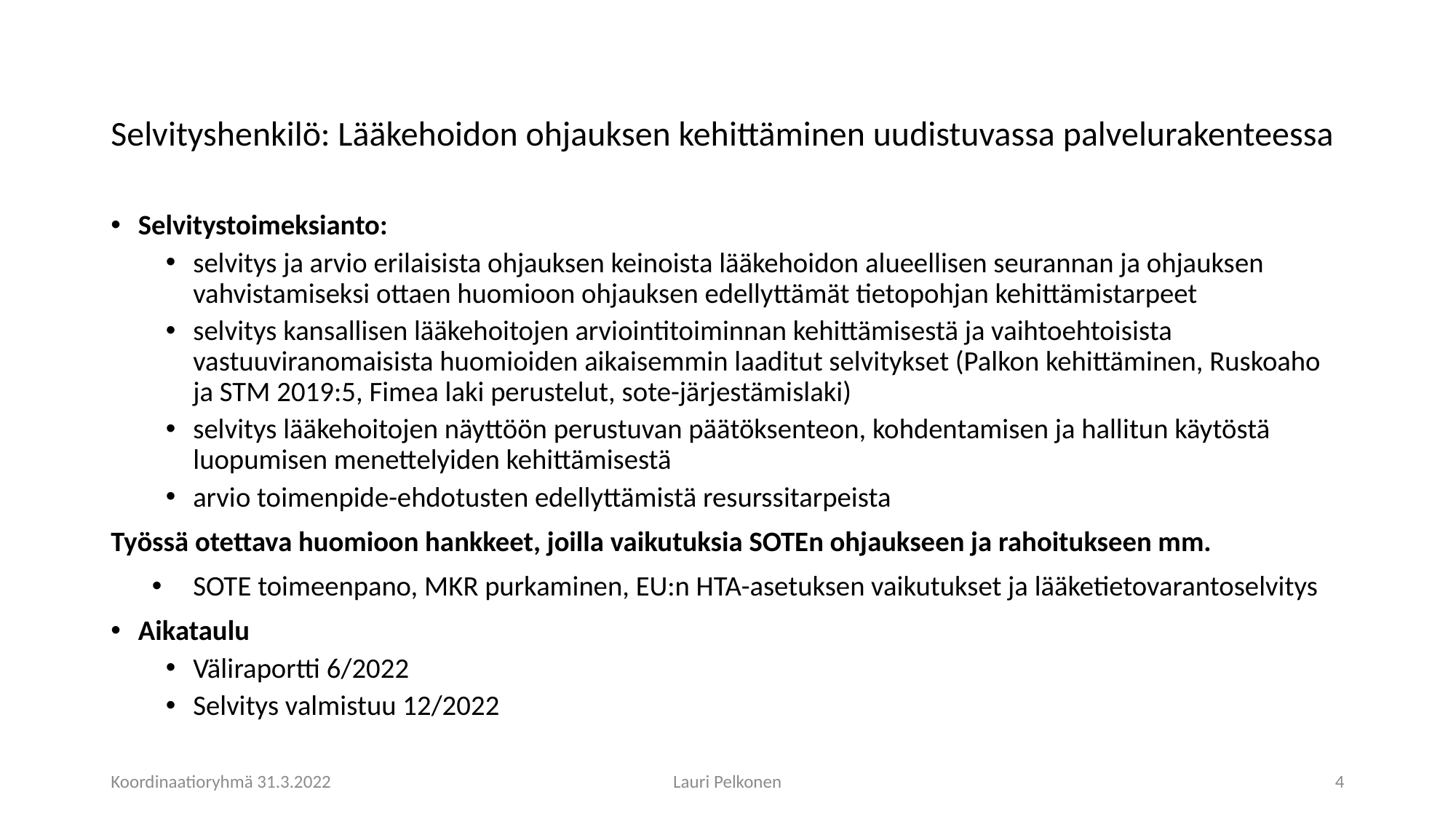

# Selvityshenkilö: Lääkehoidon ohjauksen kehittäminen uudistuvassa palvelurakenteessa
Selvitystoimeksianto:
selvitys ja arvio erilaisista ohjauksen keinoista lääkehoidon alueellisen seurannan ja ohjauksen vahvistamiseksi ottaen huomioon ohjauksen edellyttämät tietopohjan kehittämistarpeet
selvitys kansallisen lääkehoitojen arviointitoiminnan kehittämisestä ja vaihtoehtoisista vastuuviranomaisista huomioiden aikaisemmin laaditut selvitykset (Palkon kehittäminen, Ruskoaho ja STM 2019:5, Fimea laki perustelut, sote-järjestämislaki)
selvitys lääkehoitojen näyttöön perustuvan päätöksenteon, kohdentamisen ja hallitun käytöstä luopumisen menettelyiden kehittämisestä
arvio toimenpide-ehdotusten edellyttämistä resurssitarpeista
Työssä otettava huomioon hankkeet, joilla vaikutuksia SOTEn ohjaukseen ja rahoitukseen mm.
SOTE toimeenpano, MKR purkaminen, EU:n HTA-asetuksen vaikutukset ja lääketietovarantoselvitys
Aikataulu
Väliraportti 6/2022
Selvitys valmistuu 12/2022

Koordinaatioryhmä 31.3.2022
Lauri Pelkonen
4